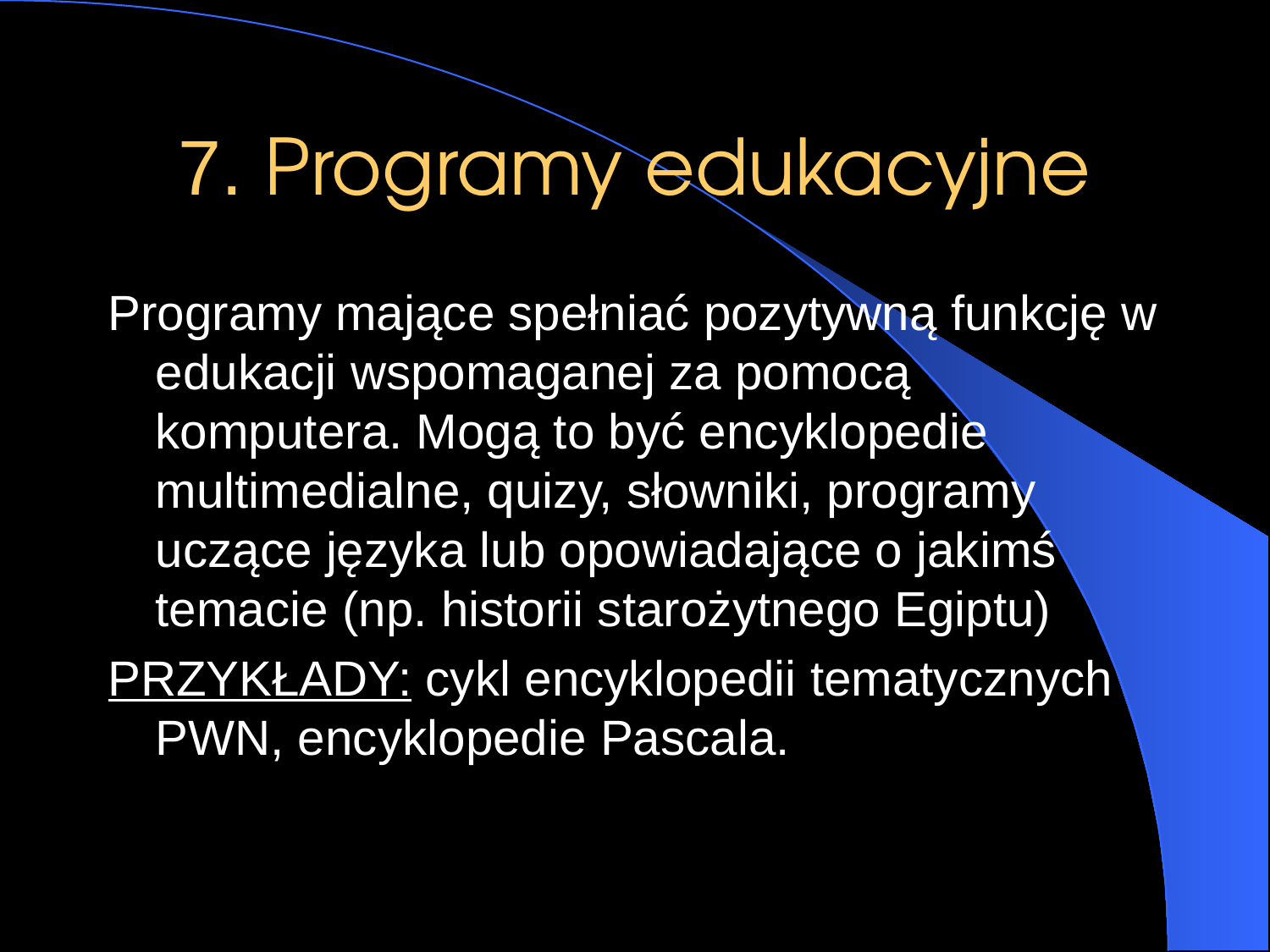

# 7. Programy edukacyjne
Programy mające spełniać pozytywną funkcję w edukacji wspomaganej za pomocą komputera. Mogą to być encyklopedie multimedialne, quizy, słowniki, programy uczące języka lub opowiadające o jakimś temacie (np. historii starożytnego Egiptu)
PRZYKŁADY: cykl encyklopedii tematycznych PWN, encyklopedie Pascala.